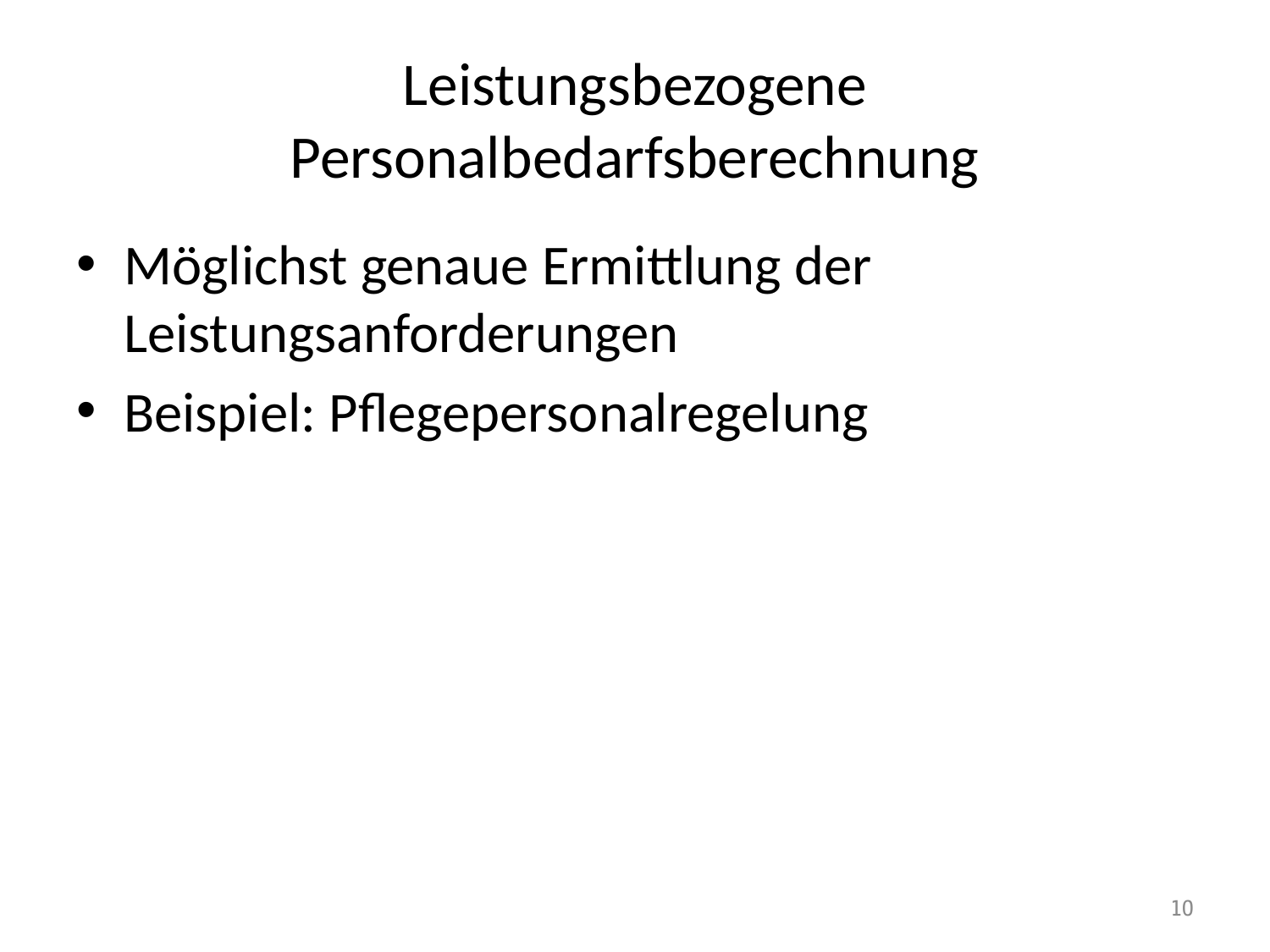

# Leistungsbezogene Personalbedarfsberechnung
Möglichst genaue Ermittlung der Leistungsanforderungen
Beispiel: Pflegepersonalregelung
10